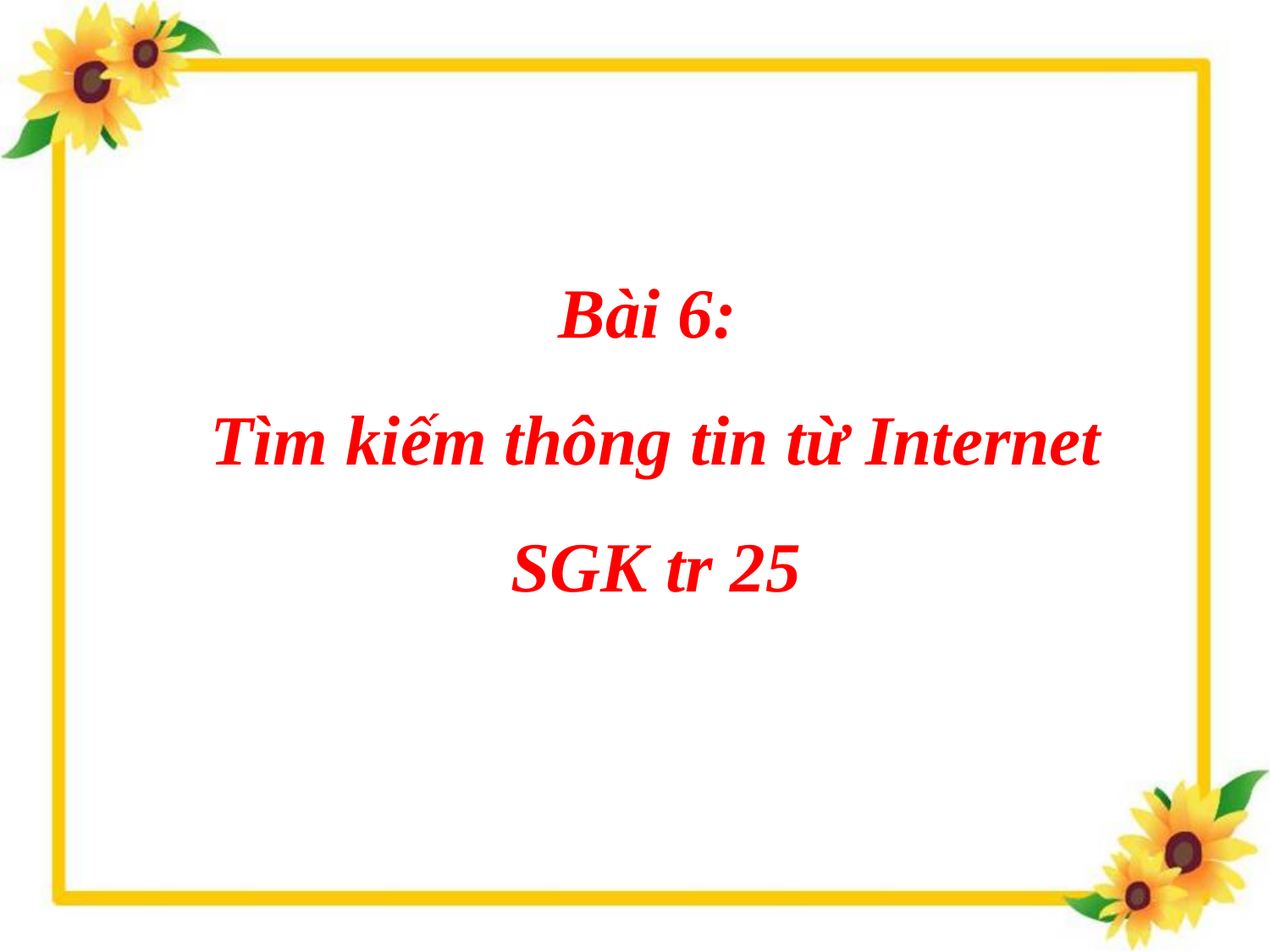

Bài 6:
Tìm kiếm thông tin từ Internet
SGK tr 25